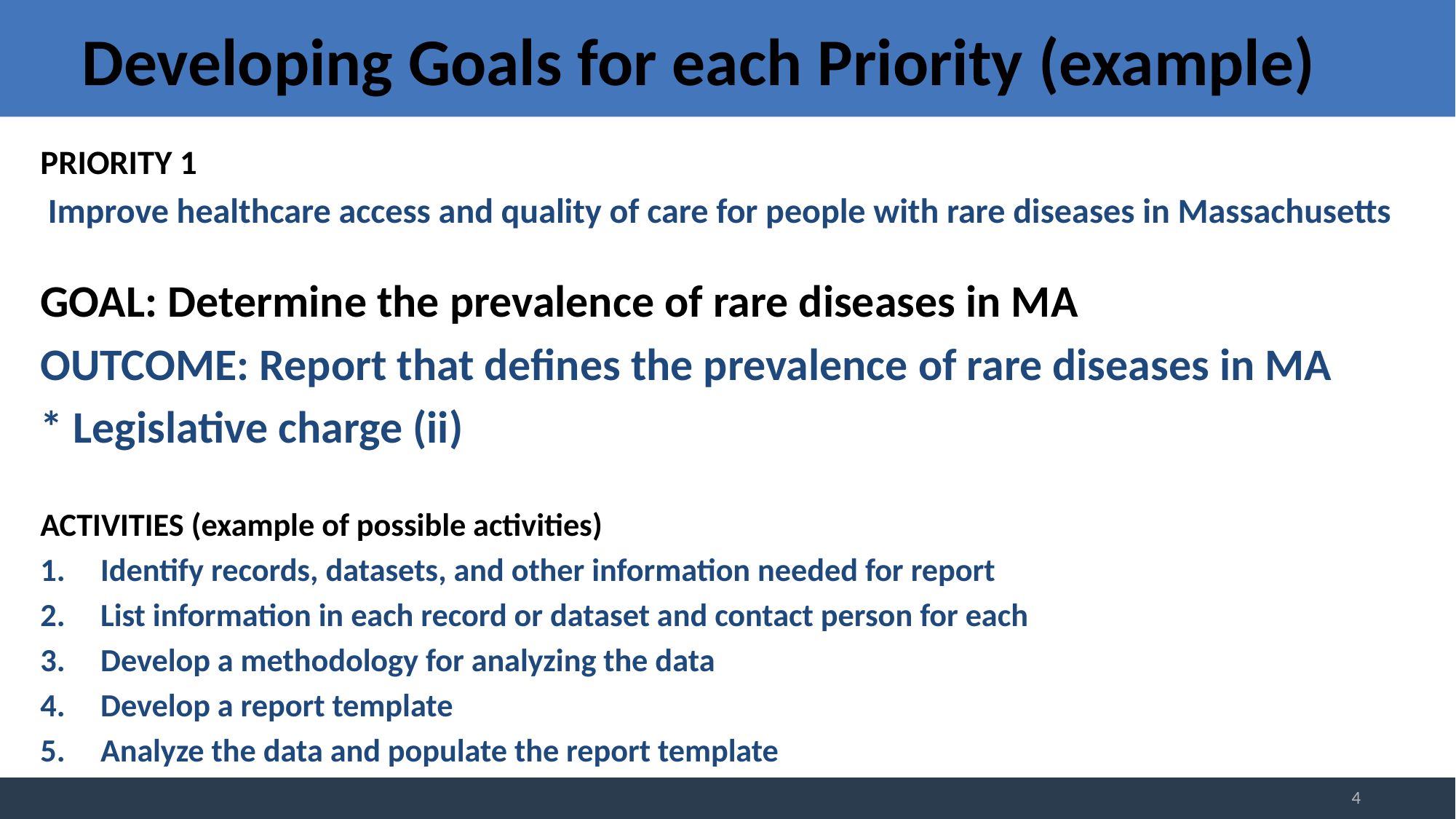

# Developing Goals for each Priority (example)
PRIORITY 1
Improve healthcare access and quality of care for people with rare diseases in Massachusetts
GOAL: Determine the prevalence of rare diseases in MA
OUTCOME: Report that defines the prevalence of rare diseases in MA
* Legislative charge (ii)

ACTIVITIES (example of possible activities)
Identify records, datasets, and other information needed for report
List information in each record or dataset and contact person for each
Develop a methodology for analyzing the data
Develop a report template
Analyze the data and populate the report template
4